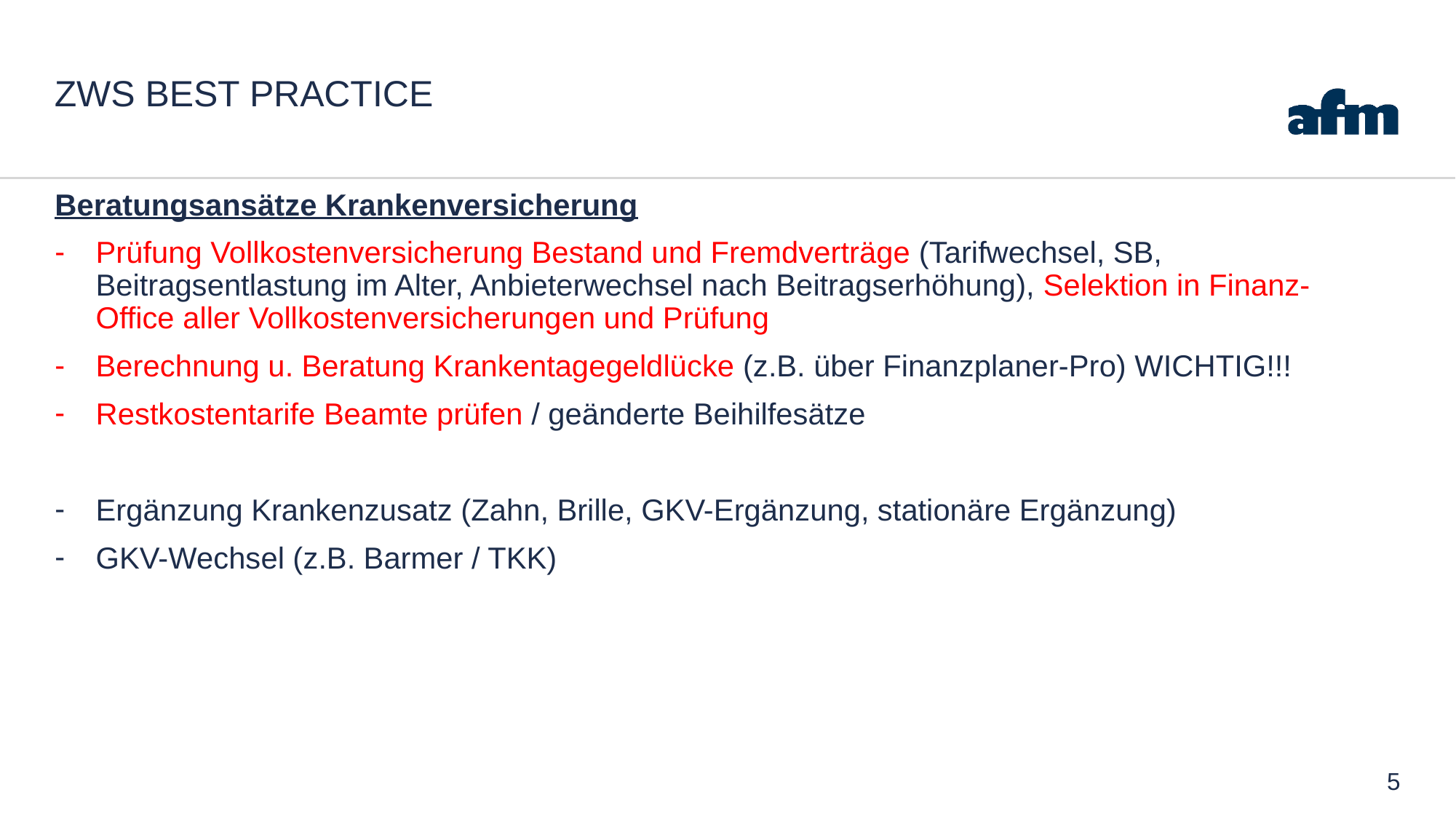

# ZWS Best PRactice
Beratungsansätze Krankenversicherung
Prüfung Vollkostenversicherung Bestand und Fremdverträge (Tarifwechsel, SB, Beitragsentlastung im Alter, Anbieterwechsel nach Beitragserhöhung), Selektion in Finanz-Office aller Vollkostenversicherungen und Prüfung
Berechnung u. Beratung Krankentagegeldlücke (z.B. über Finanzplaner-Pro) WICHTIG!!!
Restkostentarife Beamte prüfen / geänderte Beihilfesätze

Ergänzung Krankenzusatz (Zahn, Brille, GKV-Ergänzung, stationäre Ergänzung)
GKV-Wechsel (z.B. Barmer / TKK)

5